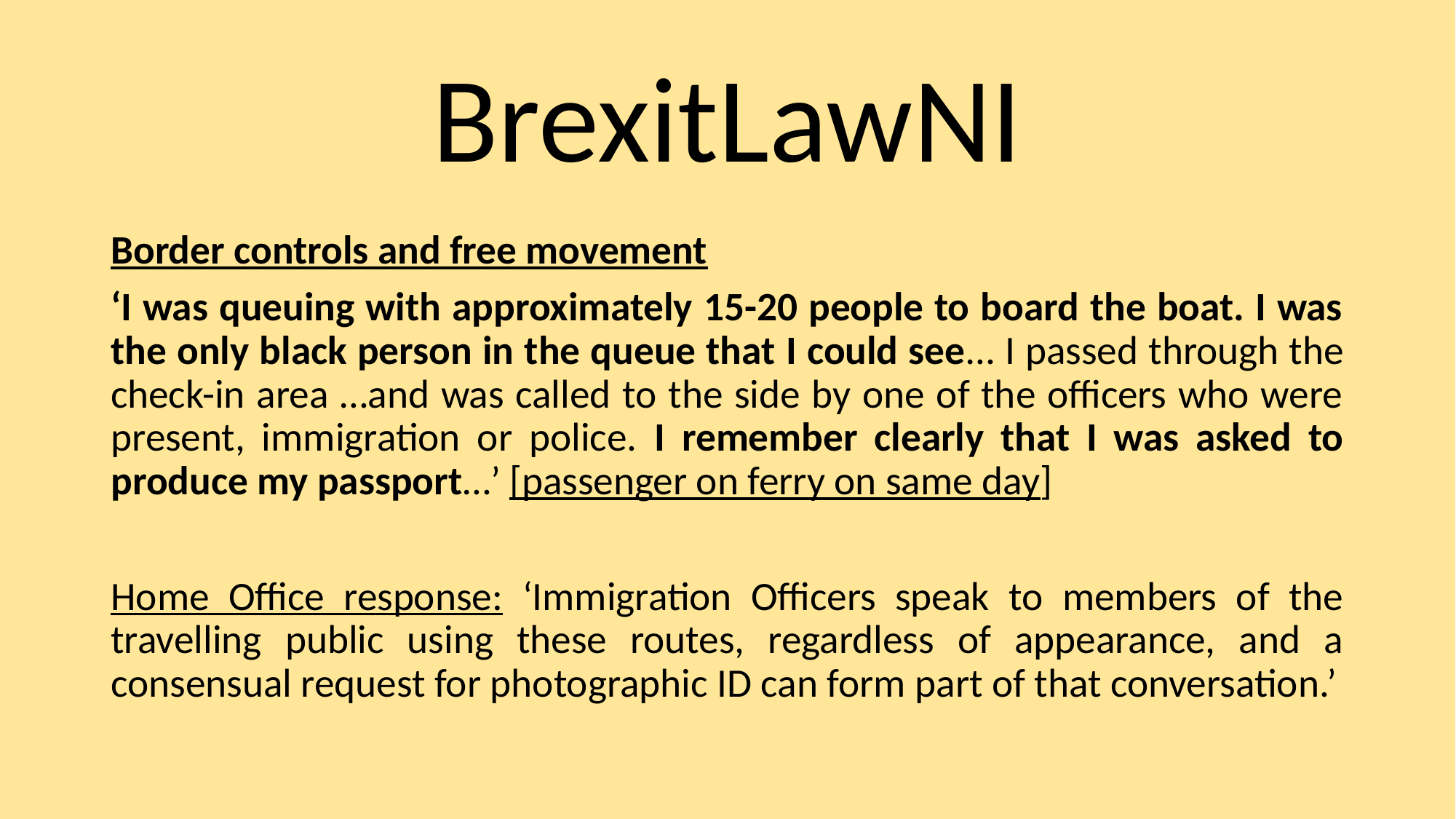

# BrexitLawNI
Border controls and free movement
‘I was queuing with approximately 15-20 people to board the boat. I was the only black person in the queue that I could see… I passed through the check-in area …and was called to the side by one of the officers who were present, immigration or police. I remember clearly that I was asked to produce my passport…’ [passenger on ferry on same day]

Home Office response: ‘Immigration Officers speak to members of the travelling public using these routes, regardless of appearance, and a consensual request for photographic ID can form part of that conversation.’